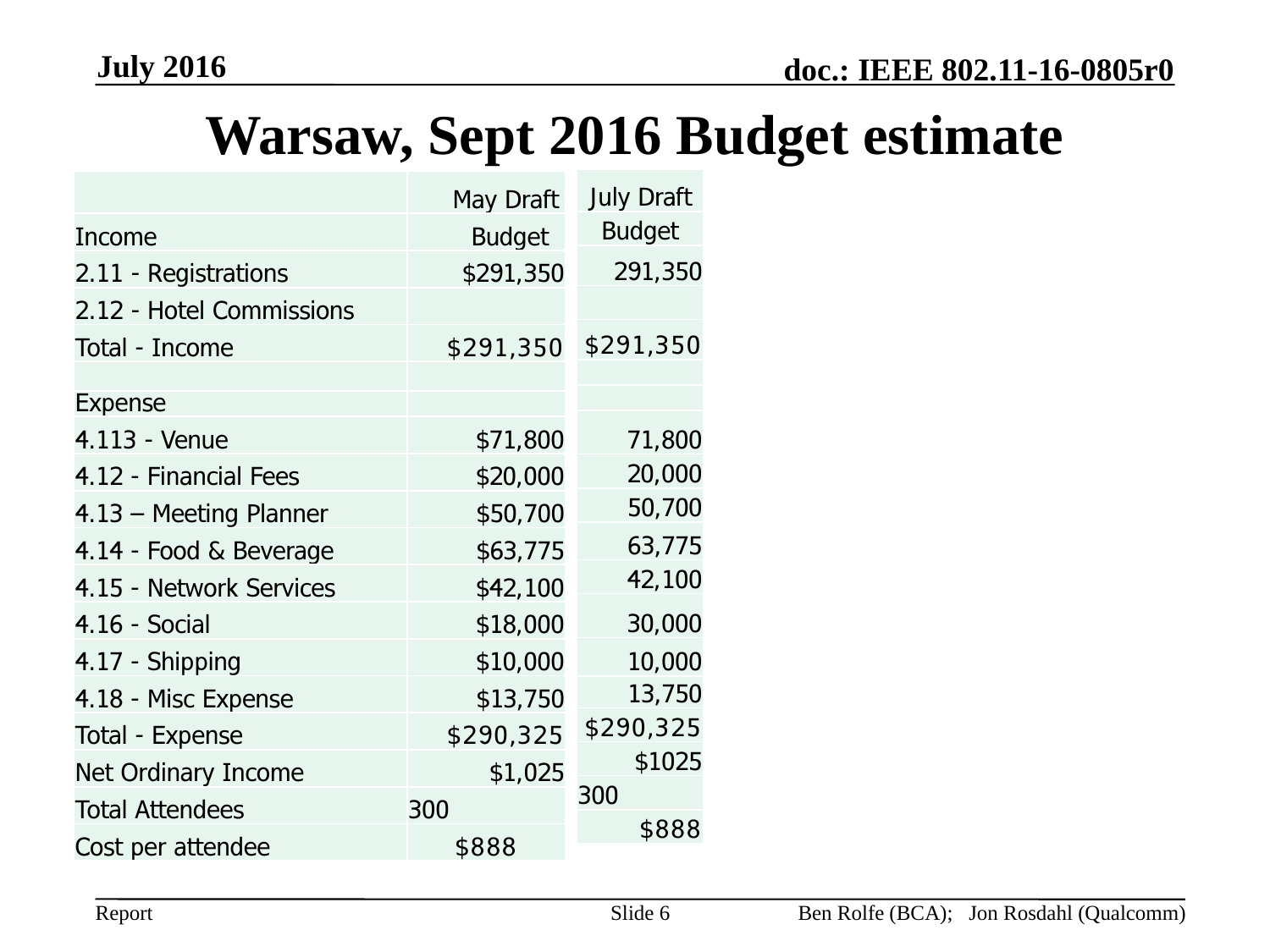

July 2016
# Warsaw, Sept 2016 Budget estimate
| July Draft |
| --- |
| Budget |
| 291,350 |
|  |
| $291,350 |
|  |
|  |
| 71,800 |
| 20,000 |
| 50,700 |
| 63,775 |
| 42,100 |
| 30,000 |
| 10,000 |
| 13,750 |
| $290,325 |
| $1025 |
| 300 |
| $888 |
|  | May Draft |
| --- | --- |
| Income | Budget |
| 2.11 - Registrations | $291,350 |
| 2.12 - Hotel Commissions |  |
| Total - Income | $291,350 |
|  |  |
| Expense |  |
| 4.113 - Venue | $71,800 |
| 4.12 - Financial Fees | $20,000 |
| 4.13 – Meeting Planner | $50,700 |
| 4.14 - Food & Beverage | $63,775 |
| 4.15 - Network Services | $42,100 |
| 4.16 - Social | $18,000 |
| 4.17 - Shipping | $10,000 |
| 4.18 - Misc Expense | $13,750 |
| Total - Expense | $290,325 |
| Net Ordinary Income | $1,025 |
| Total Attendees | 300 |
| Cost per attendee | $888 |
Slide 6
Ben Rolfe (BCA);   Jon Rosdahl (Qualcomm)